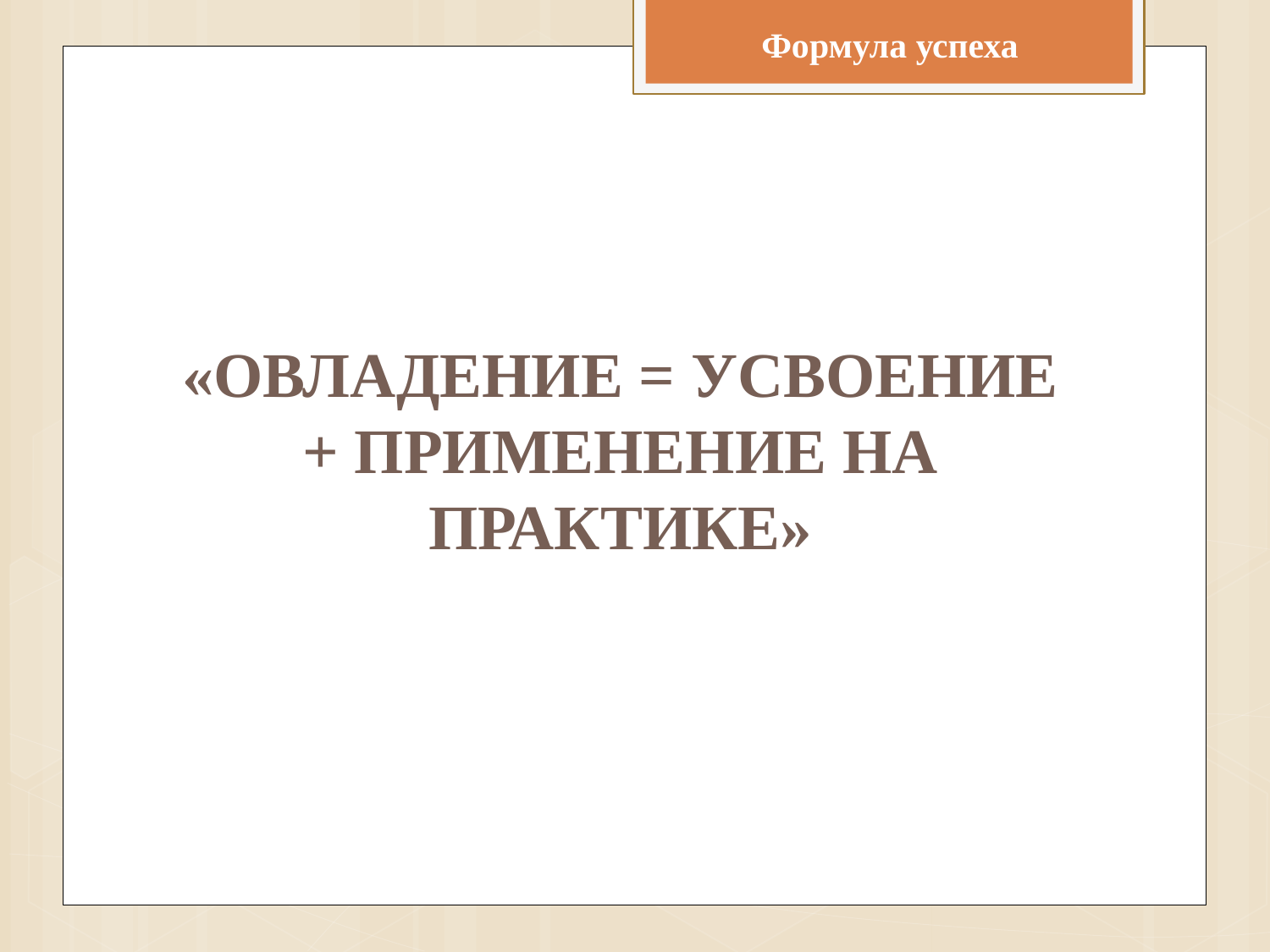

Формула успеха
«ОВЛАДЕНИЕ = УСВОЕНИЕ + ПРИМЕНЕНИЕ НА ПРАКТИКЕ»